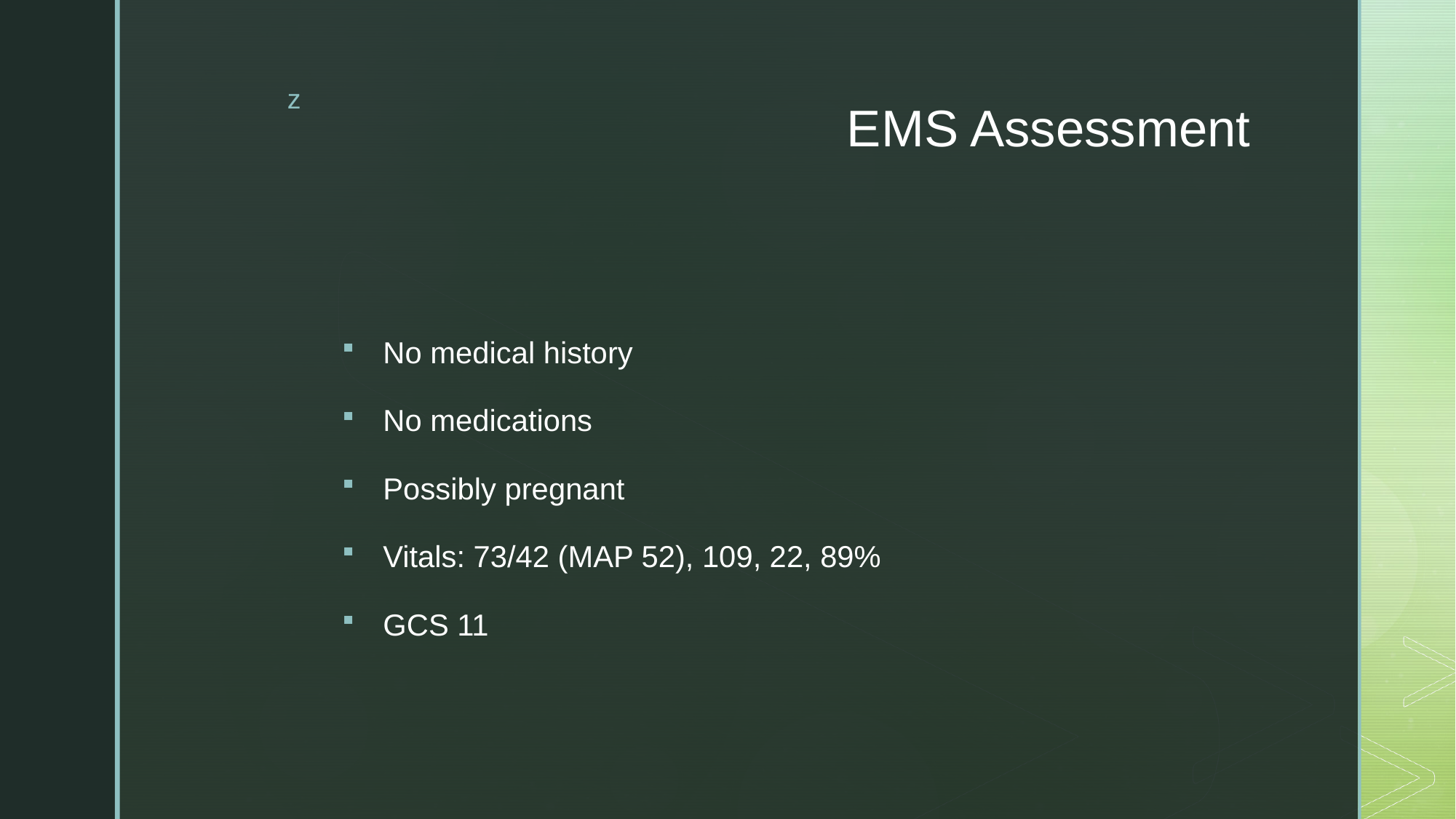

# EMS Assessment
No medical history
No medications
Possibly pregnant
Vitals: 73/42 (MAP 52), 109, 22, 89%
GCS 11